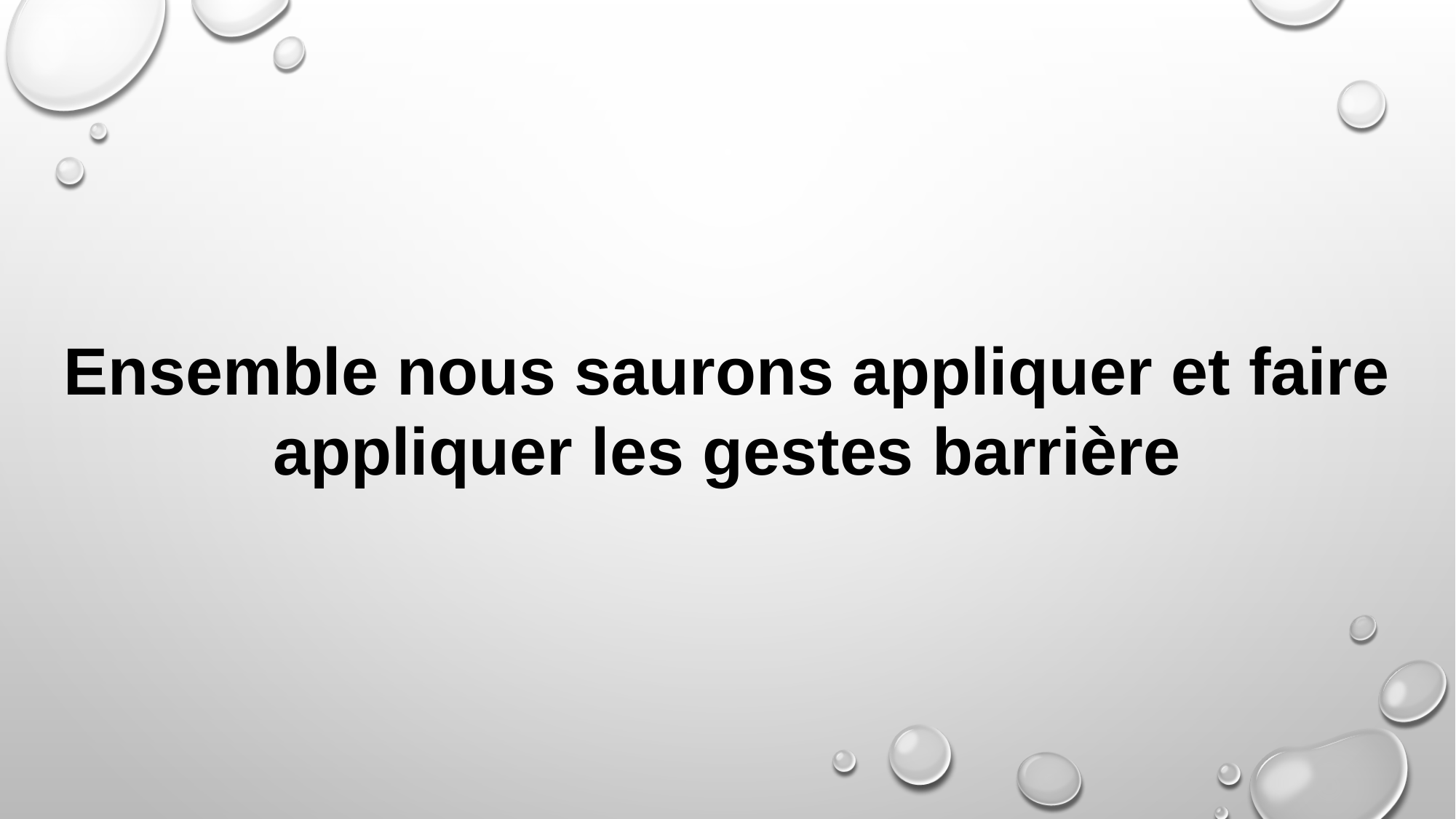

Ensemble nous saurons appliquer et faire appliquer les gestes barrière